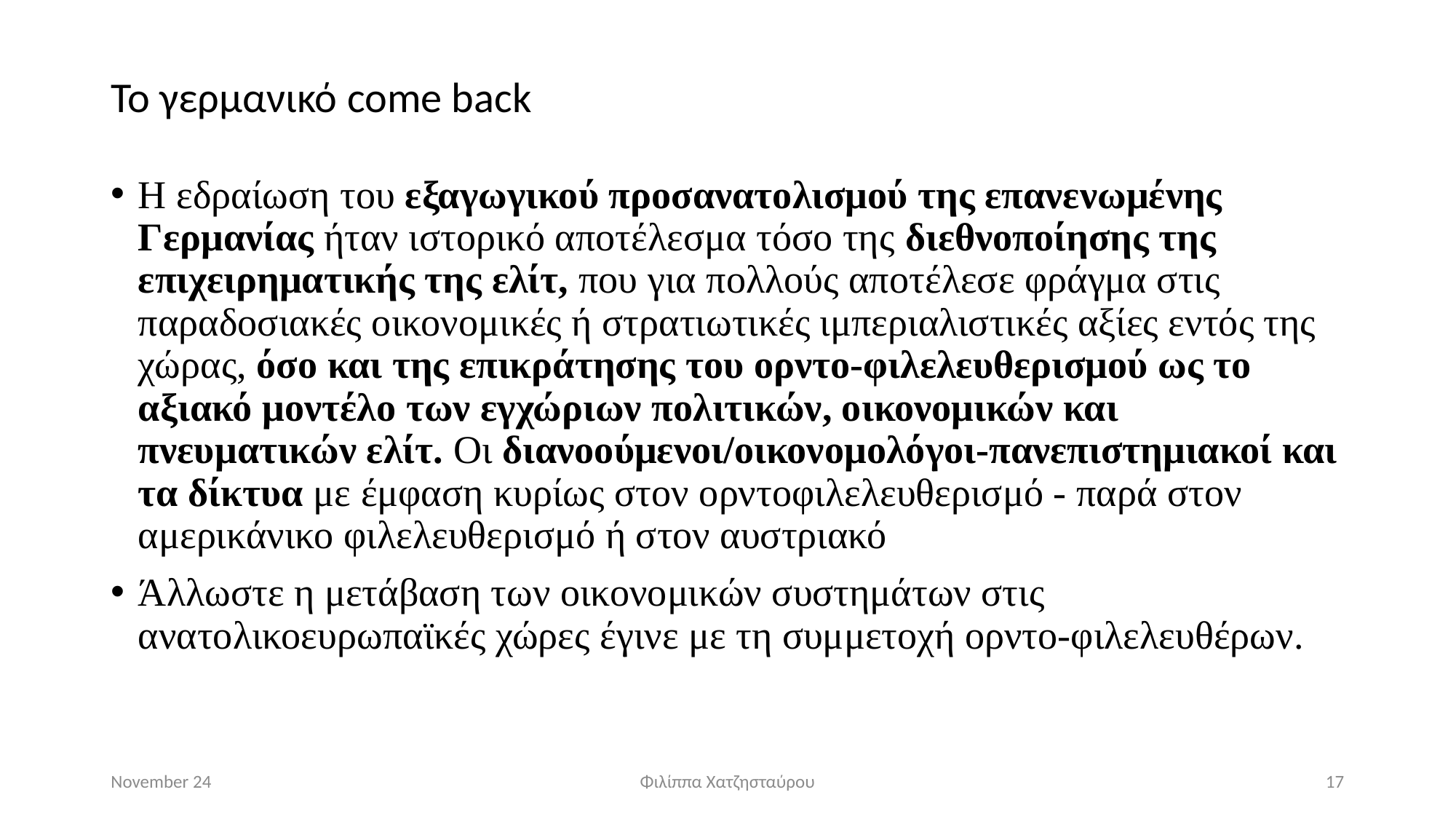

# To γερμανικό come back
H εδραίωση του εξαγωγικού προσανατολισμού της επανενωμένης Γερμανίας ήταν ιστορικό αποτέλεσμα τόσο της διεθνοποίησης της επιχειρηματικής της ελίτ, που για πολλούς αποτέλεσε φράγμα στις παραδοσιακές οικονομικές ή στρατιωτικές ιμπεριαλιστικές αξίες εντός της χώρας, όσο και της επικράτησης του ορντο-φιλελευθερισμού ως το αξιακό μοντέλο των εγχώριων πολιτικών, οικονομικών και πνευματικών ελίτ. Οι διανοούμενοι/οικονομολόγοι-πανεπιστημιακοί και τα δίκτυα με έμφαση κυρίως στον ορντοφιλελευθερισμό - παρά στον αμερικάνικο φιλελευθερισμό ή στον αυστριακό
Άλλωστε η μετάβαση των οικονομικών συστημάτων στις ανατολικοευρωπαϊκές χώρες έγινε με τη συμμετοχή ορντο-φιλελευθέρων.
November 24
Φιλίππα Χατζησταύρου
17